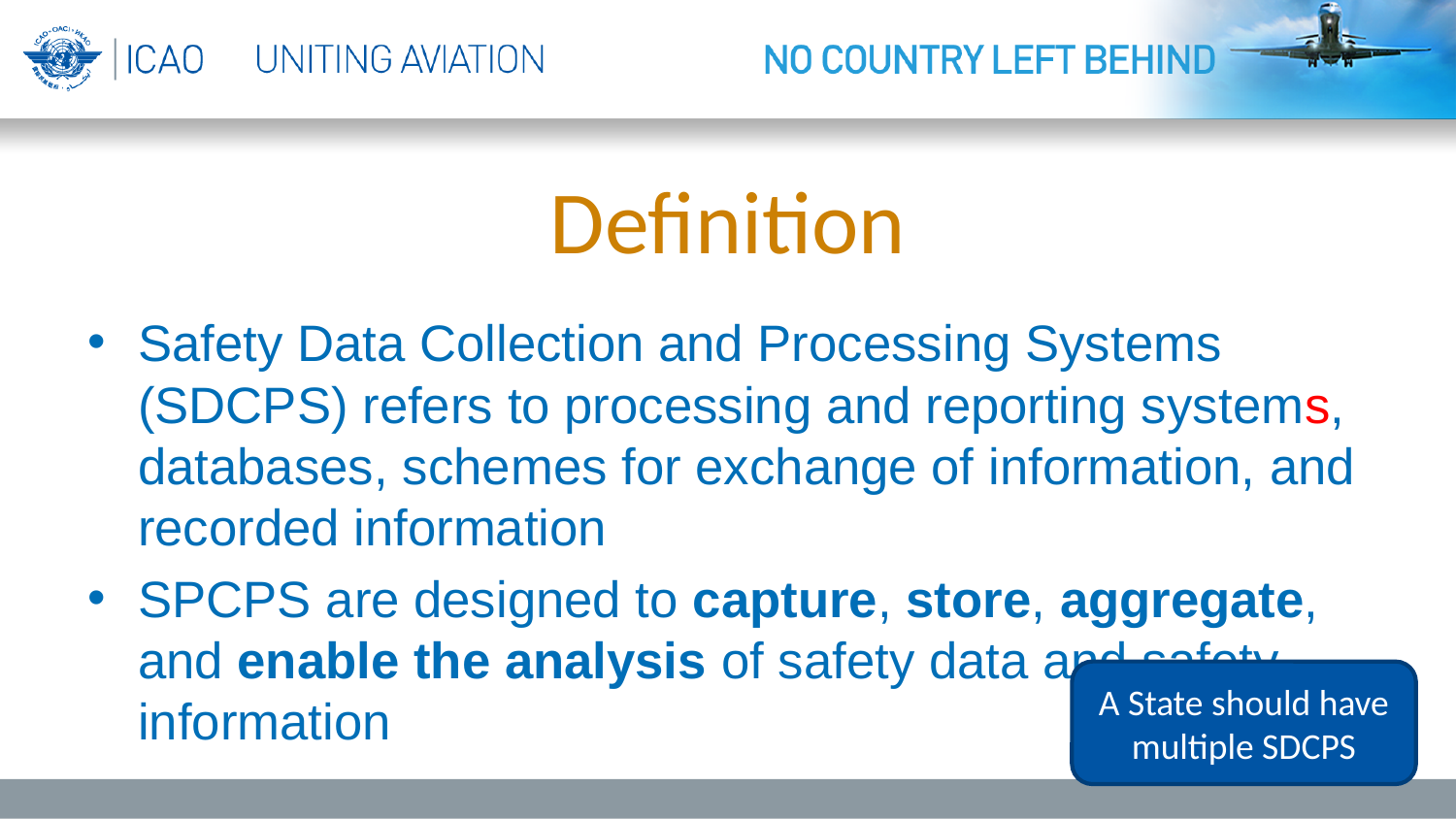

# Definition
Safety Data Collection and Processing Systems (SDCPS) refers to processing and reporting systems, databases, schemes for exchange of information, and recorded information
SPCPS are designed to capture, store, aggregate, and enable the analysis of safety data and safety information
A State should have multiple SDCPS